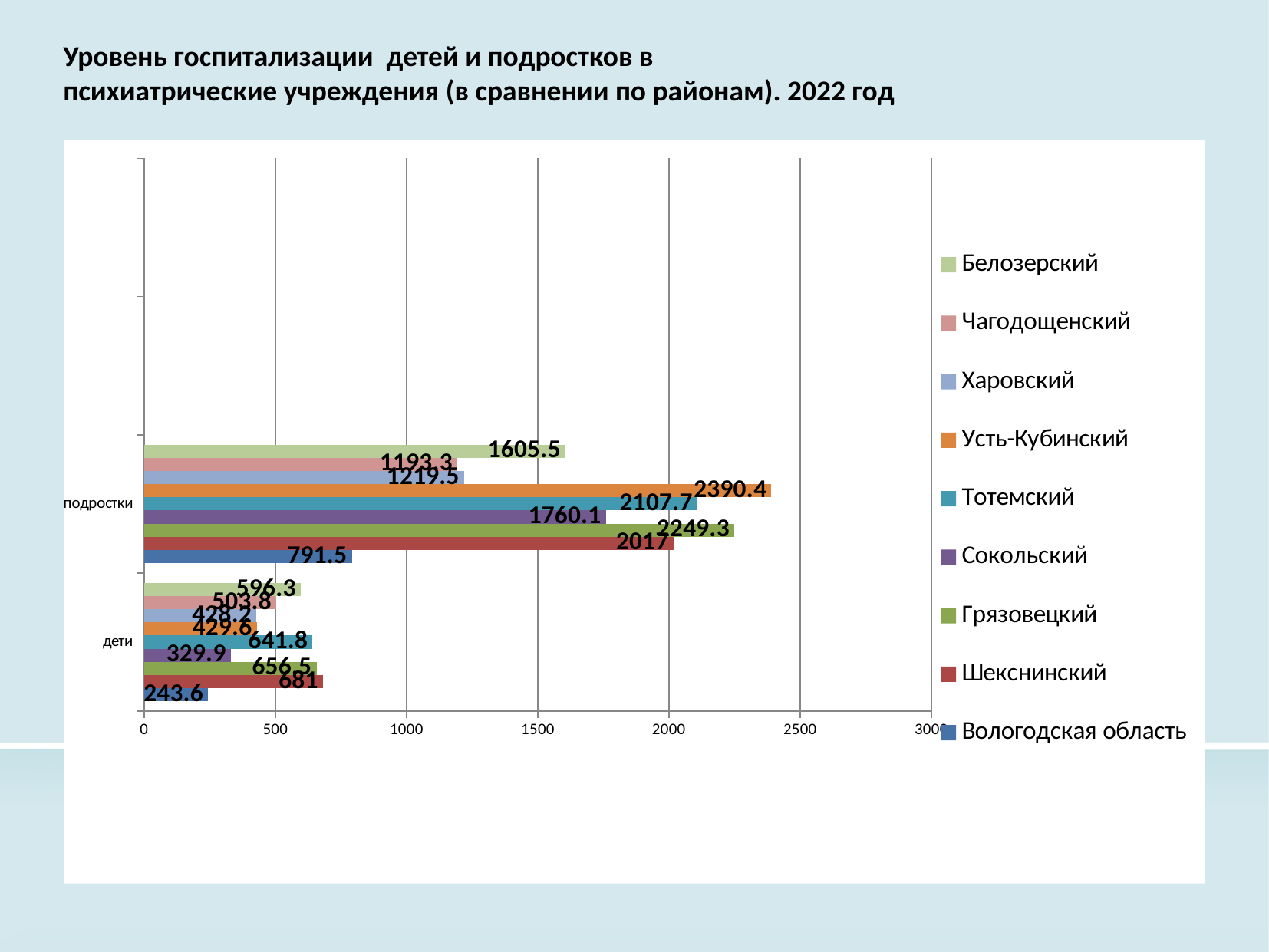

Уровень госпитализации  детей и подростков в
 психиатрические учреждения (в сравнении по районам). 2022 год

### Chart

| Category | Вологодская область | Шекснинский | Грязовецкий | Сокольский | Тотемский | Усть-Кубинский | Харовский | Чагодощенский | Белозерский |
|---|---|---|---|---|---|---|---|---|---|
| дети | 243.6 | 681.0 | 656.5 | 329.9 | 641.8 | 429.6 | 428.2 | 503.8 | 596.3 |
| подростки | 791.5 | 2017.0 | 2249.3 | 1760.1 | 2107.7 | 2390.4 | 1219.5 | 1193.3 | 1605.5 |